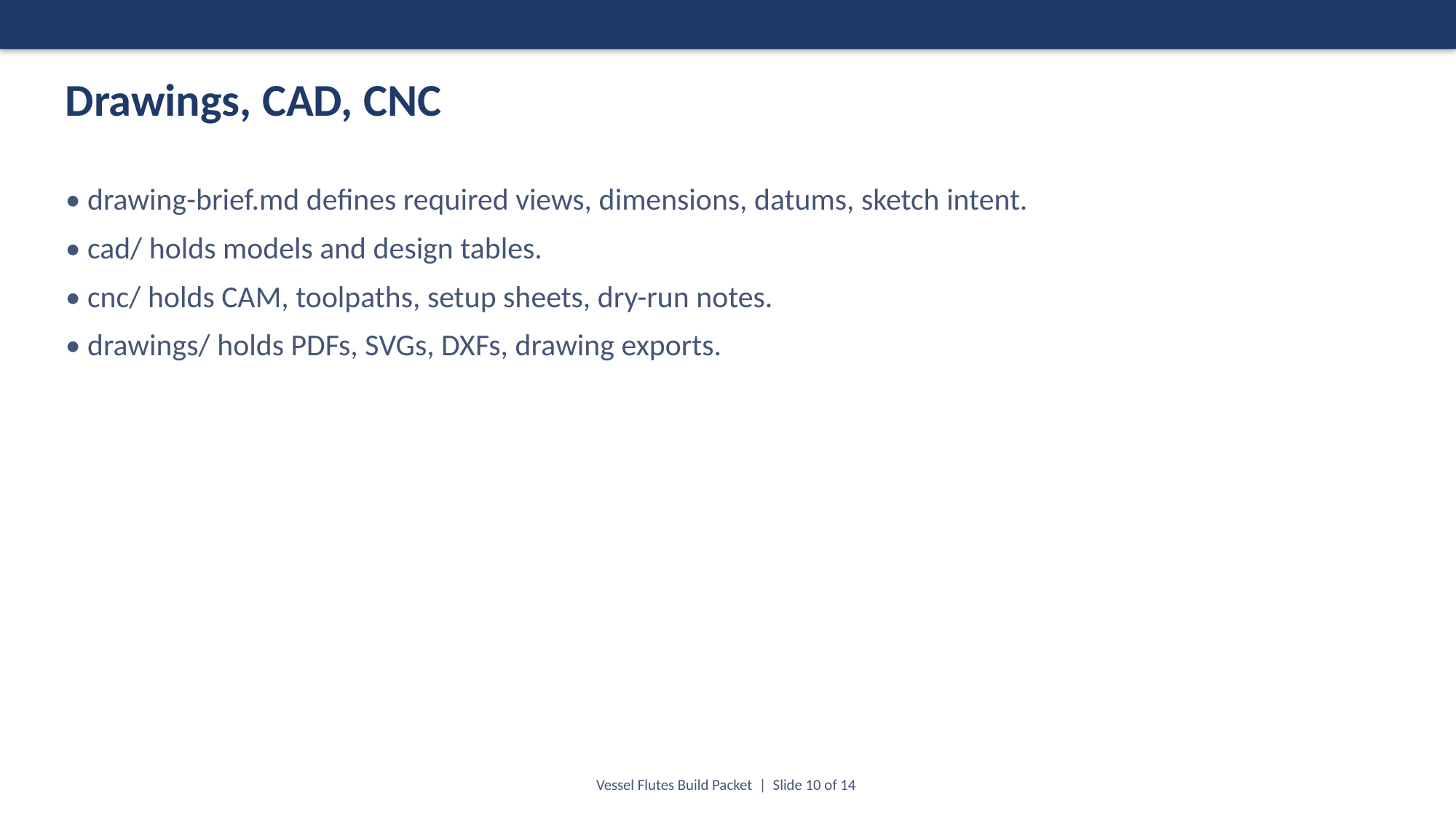

Drawings, CAD, CNC
• drawing-brief.md defines required views, dimensions, datums, sketch intent.
• cad/ holds models and design tables.
• cnc/ holds CAM, toolpaths, setup sheets, dry-run notes.
• drawings/ holds PDFs, SVGs, DXFs, drawing exports.
Vessel Flutes Build Packet  |  Slide 10 of 14